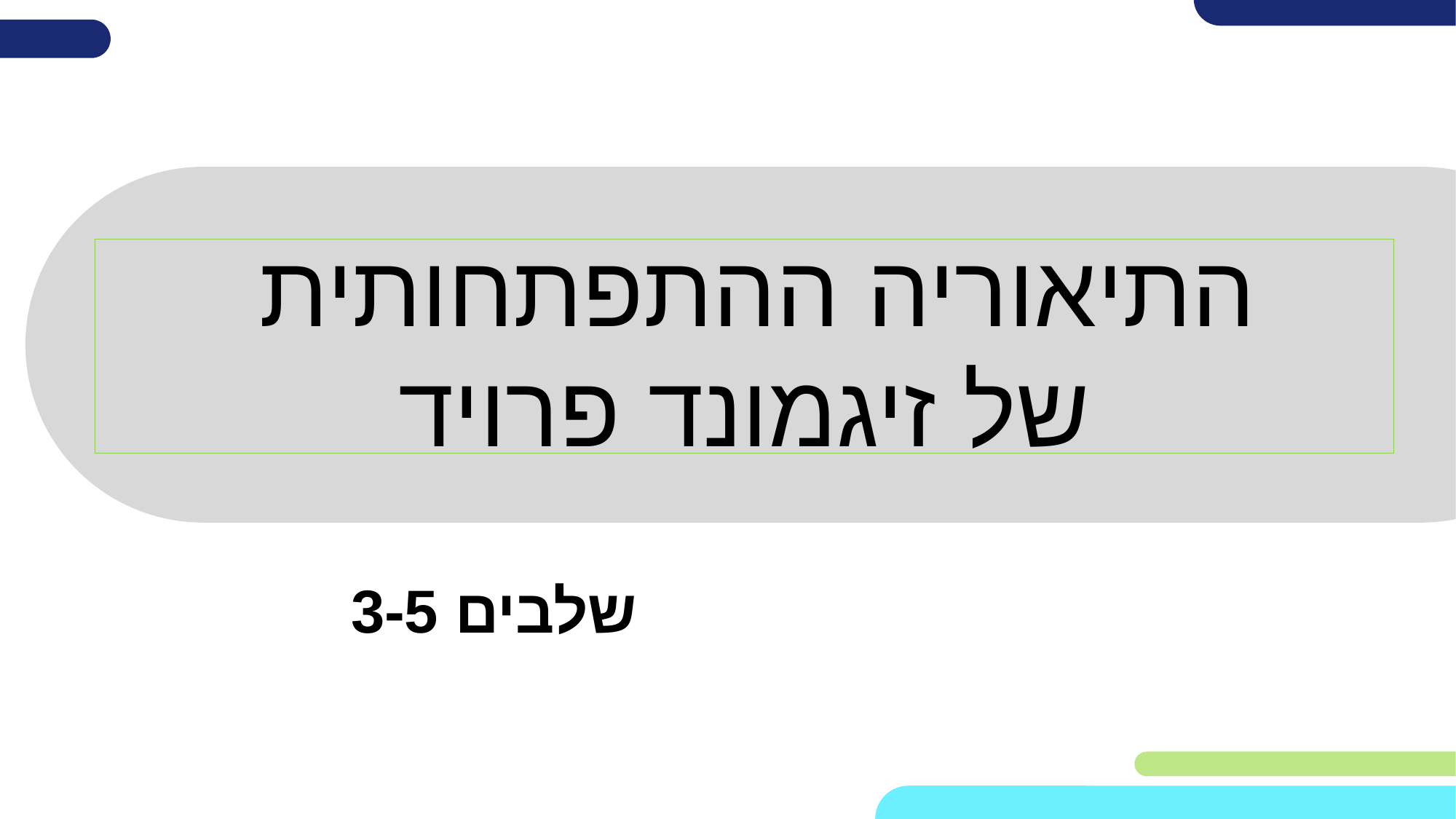

# התיאוריה ההתפתחותית של זיגמונד פרויד

שלבים 3-5